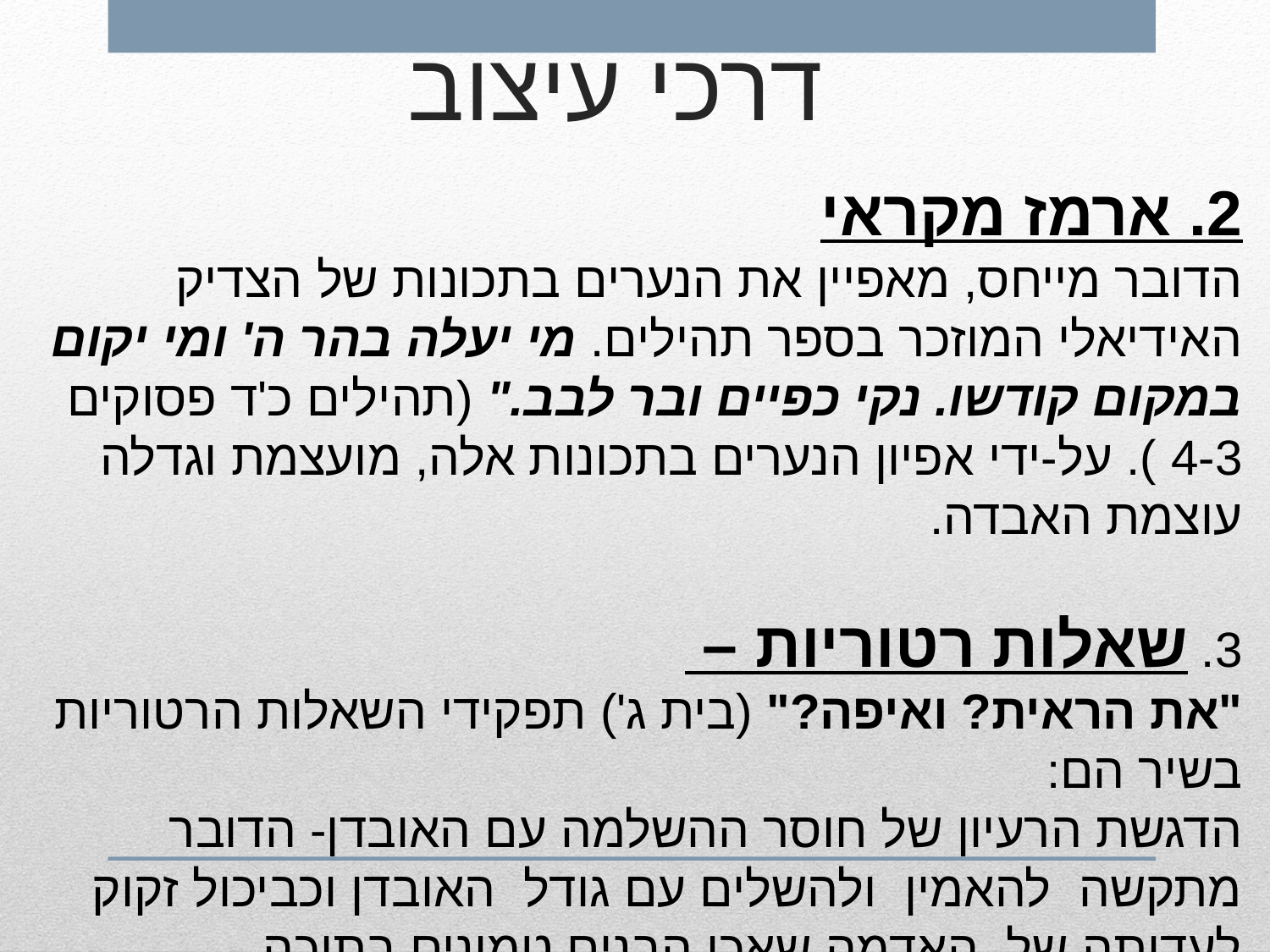

# דרכי עיצוב
2. ארמז מקראי
הדובר מייחס, מאפיין את הנערים בתכונות של הצדיק האידיאלי המוזכר בספר תהילים. מי יעלה בהר ה' ומי יקום במקום קודשו. נקי כפיים ובר לבב." (תהילים כ'ד פסוקים 4-3 ). על-ידי אפיון הנערים בתכונות אלה, מועצמת וגדלה עוצמת האבדה.

3. שאלות רטוריות –
"את הראית? ואיפה?" (בית ג') תפקידי השאלות הרטוריות בשיר הם:
הדגשת הרעיון של חוסר ההשלמה עם האובדן- הדובר מתקשה  להאמין  ולהשלים עם גודל  האובדן וכביכול זקוק לעדותה של  האדמה שאכן הבנים טמונים בתוכה.